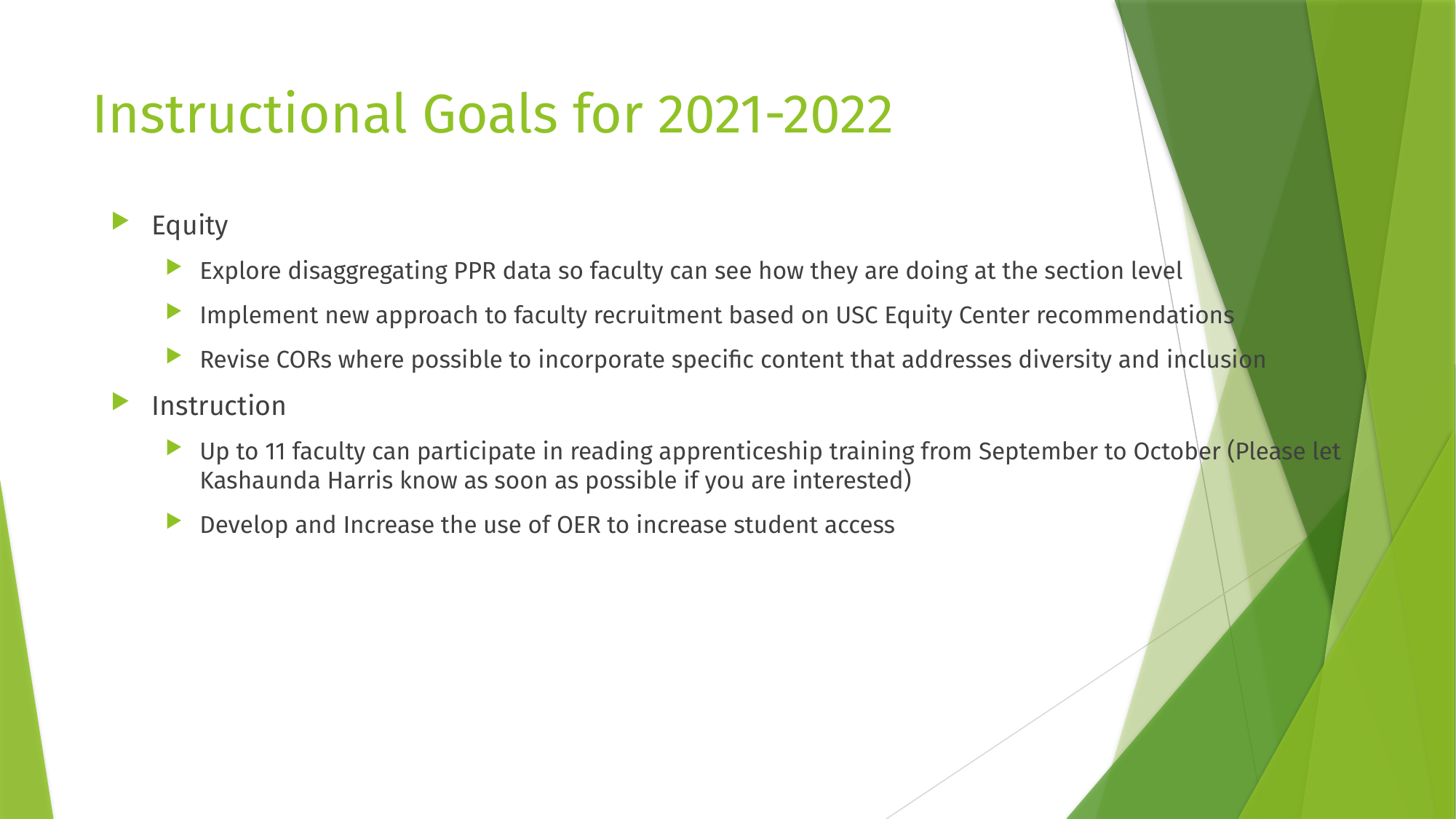

# Instructional Goals for 2021-2022
Equity
Explore disaggregating PPR data so faculty can see how they are doing at the section level
Implement new approach to faculty recruitment based on USC Equity Center recommendations
Revise CORs where possible to incorporate specific content that addresses diversity and inclusion
Instruction
Up to 11 faculty can participate in reading apprenticeship training from September to October (Please let Kashaunda Harris know as soon as possible if you are interested)
Develop and Increase the use of OER to increase student access